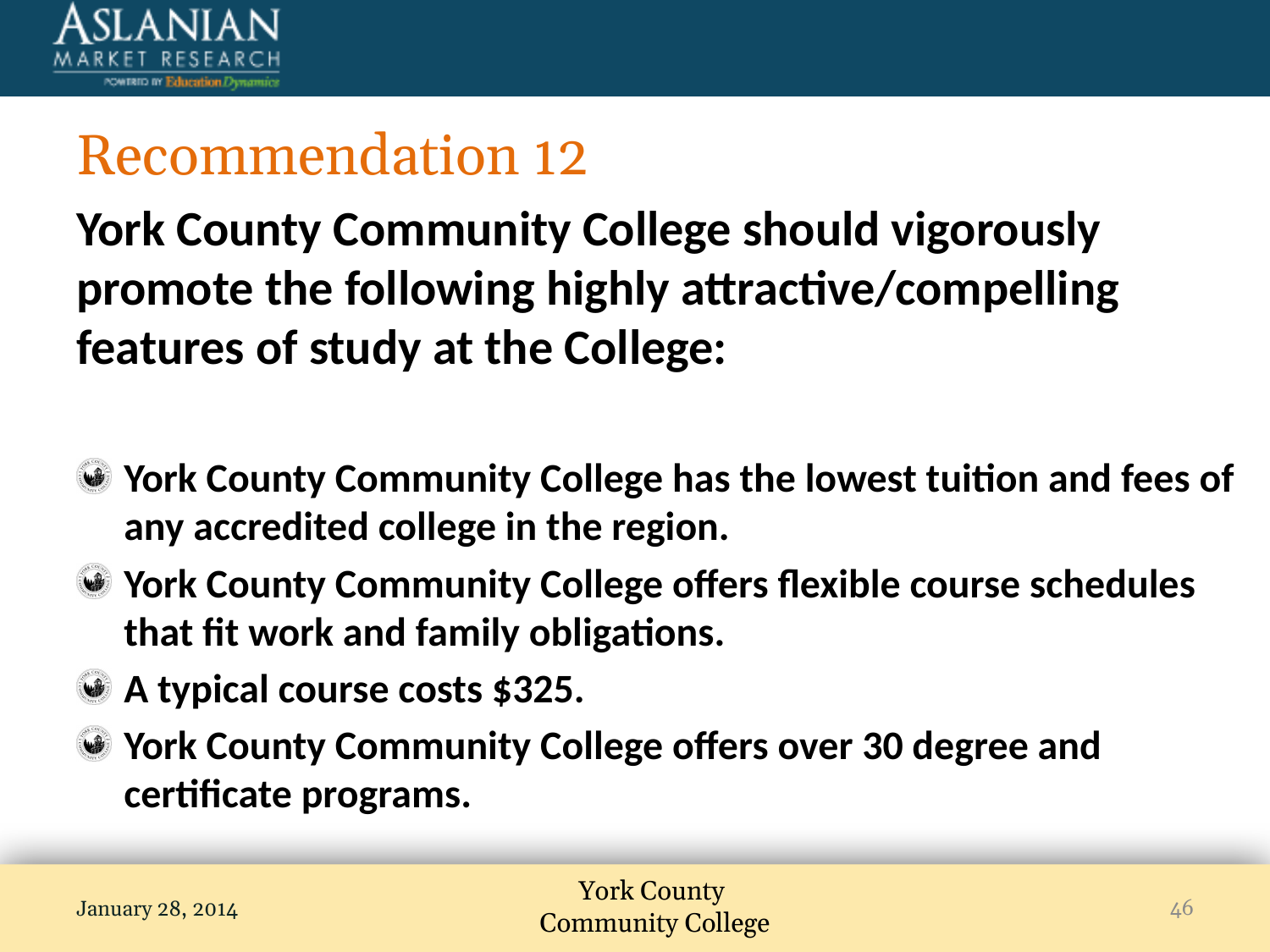

# Recommendation 12
York County Community College should vigorously promote the following highly attractive/compelling features of study at the College:

York County Community College has the lowest tuition and fees of any accredited college in the region.
York County Community College offers flexible course schedules that fit work and family obligations.
A typical course costs $325.
York County Community College offers over 30 degree and certificate programs.

January 28, 2014
46